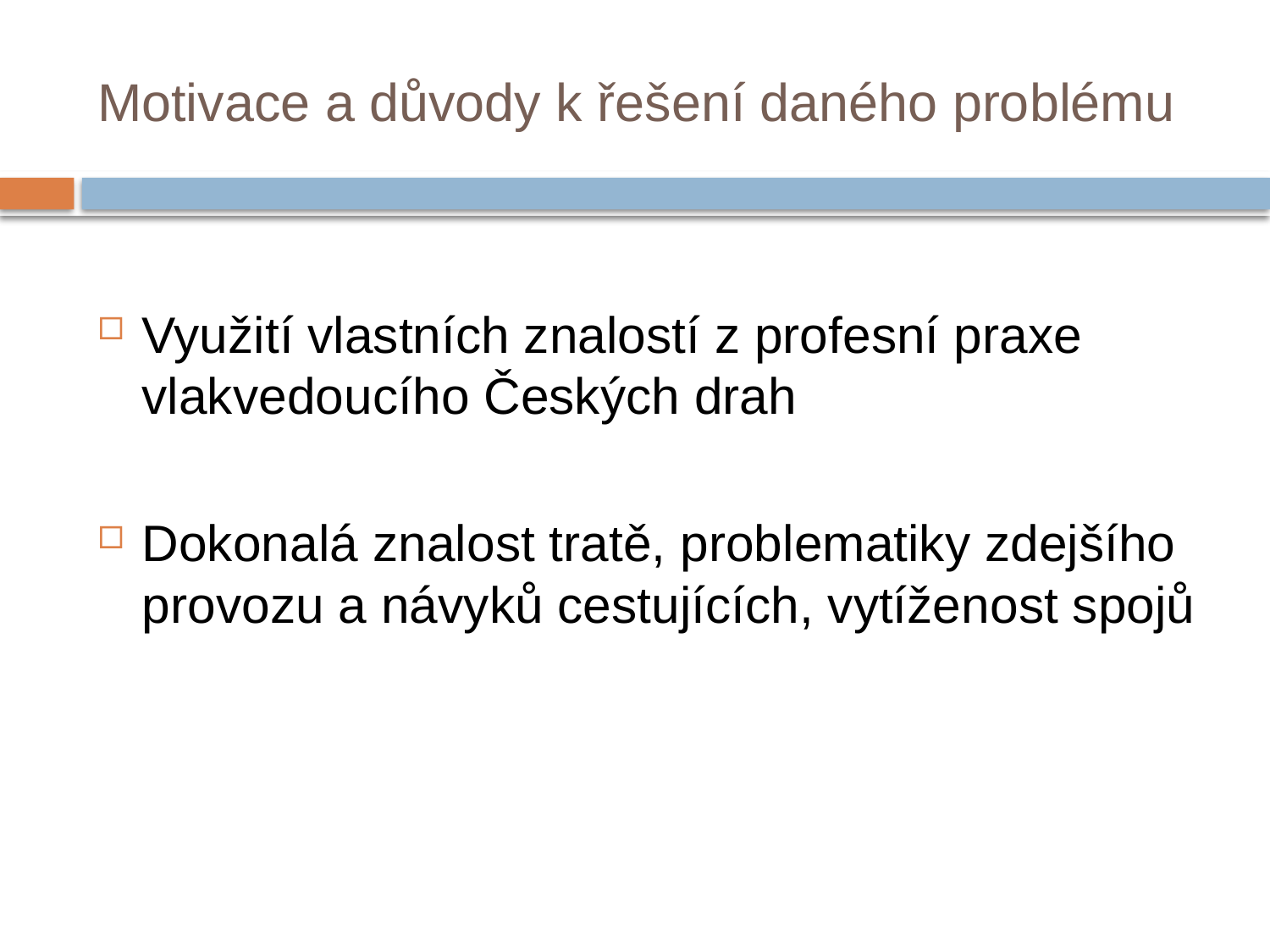

# Motivace a důvody k řešení daného problému

Využití vlastních znalostí z profesní praxe vlakvedoucího Českých drah

Dokonalá znalost tratě, problematiky zdejšího provozu a návyků cestujících, vytíženost spojů